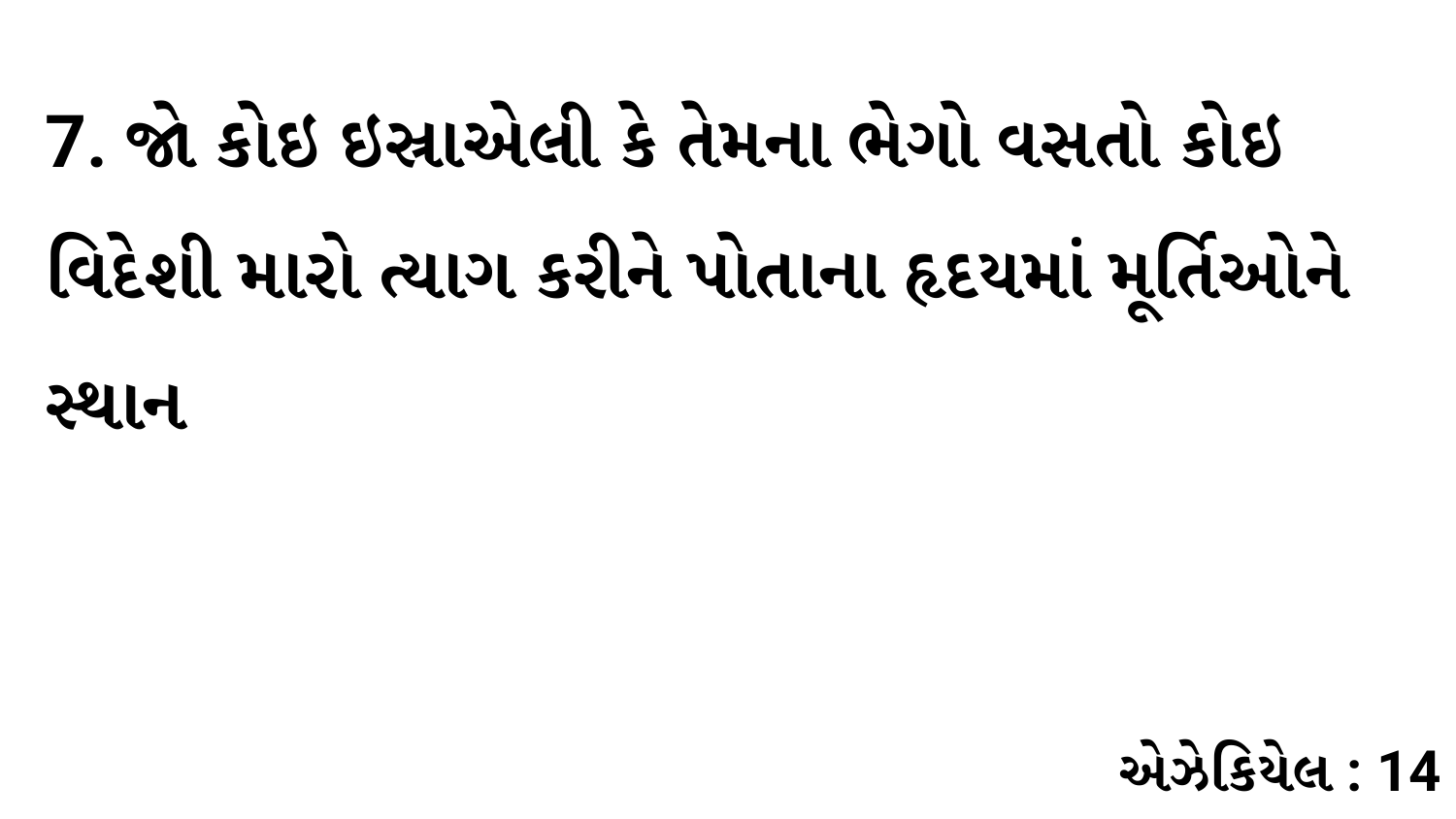

7. જો કોઇ ઇસ્રાએલી કે તેમના ભેગો વસતો કોઇ વિદેશી મારો ત્યાગ કરીને પોતાના હૃદયમાં મૂર્તિઓને સ્થાન
એઝેકિયેલ : 14